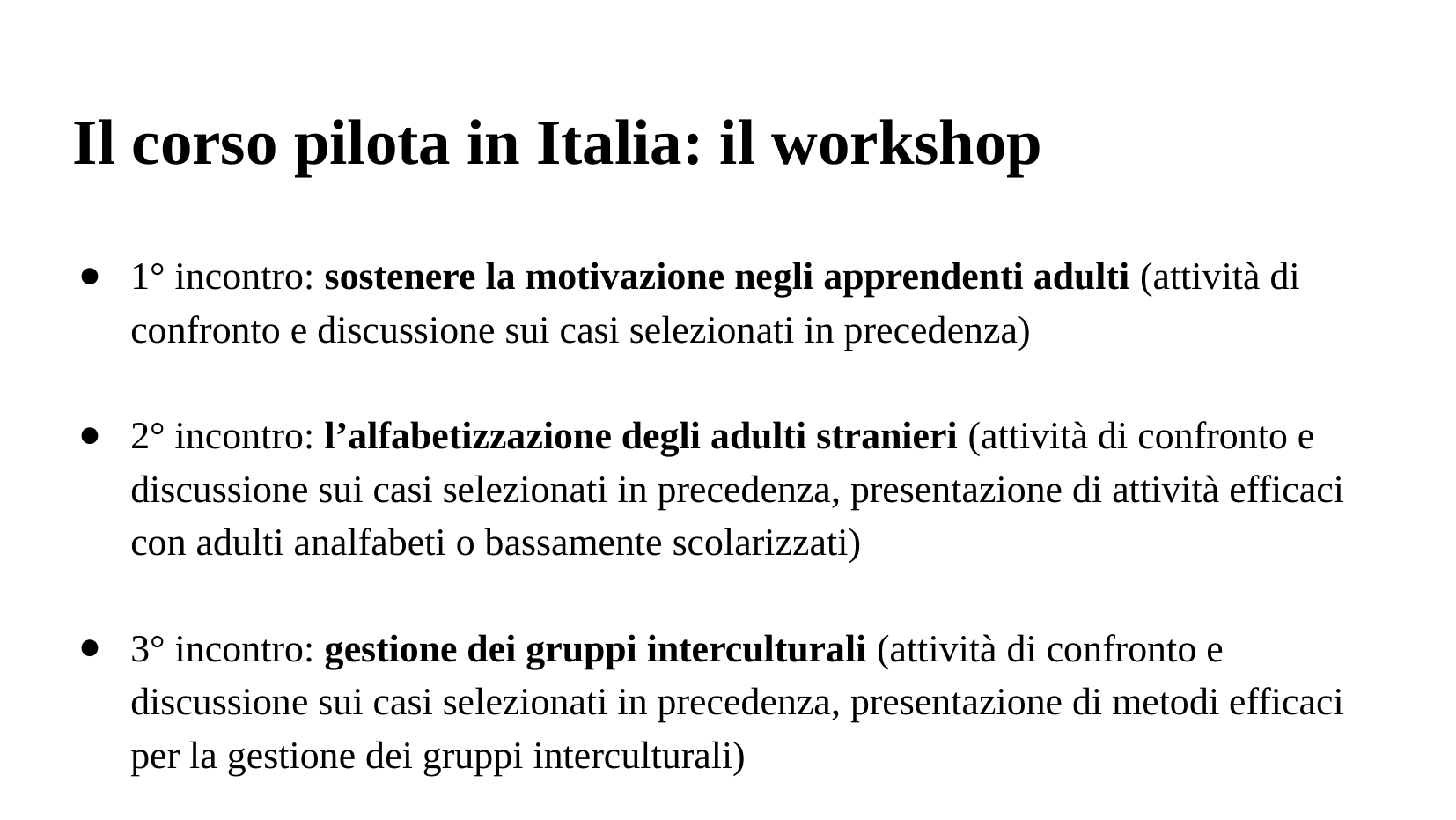

# Il corso pilota in Italia: il workshop
1° incontro: sostenere la motivazione negli apprendenti adulti (attività di confronto e discussione sui casi selezionati in precedenza)

2° incontro: l’alfabetizzazione degli adulti stranieri (attività di confronto e discussione sui casi selezionati in precedenza, presentazione di attività efficaci con adulti analfabeti o bassamente scolarizzati)

3° incontro: gestione dei gruppi interculturali (attività di confronto e discussione sui casi selezionati in precedenza, presentazione di metodi efficaci per la gestione dei gruppi interculturali)